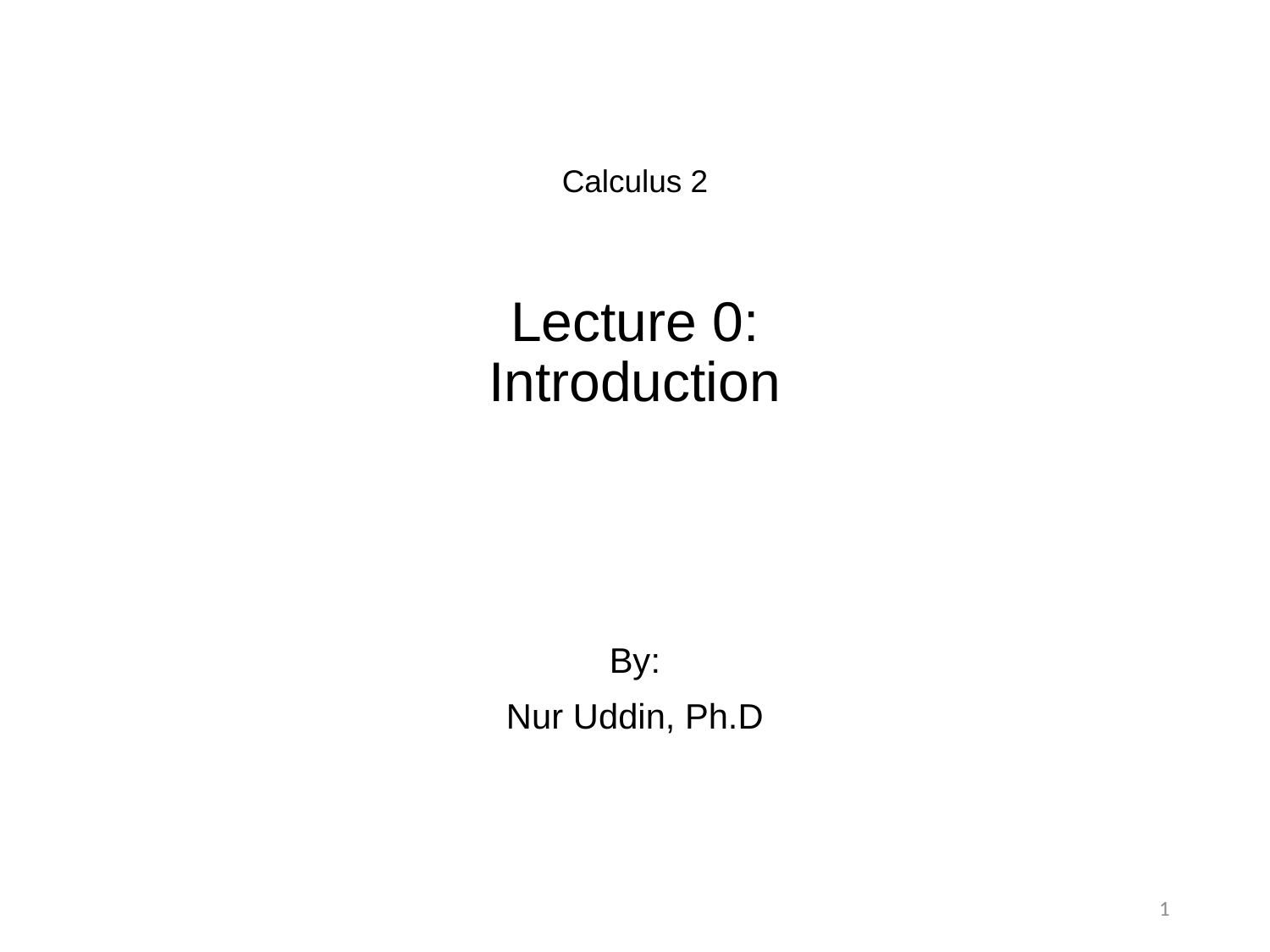

# Calculus 2 Lecture 0: Introduction

By:
Nur Uddin, Ph.D
1